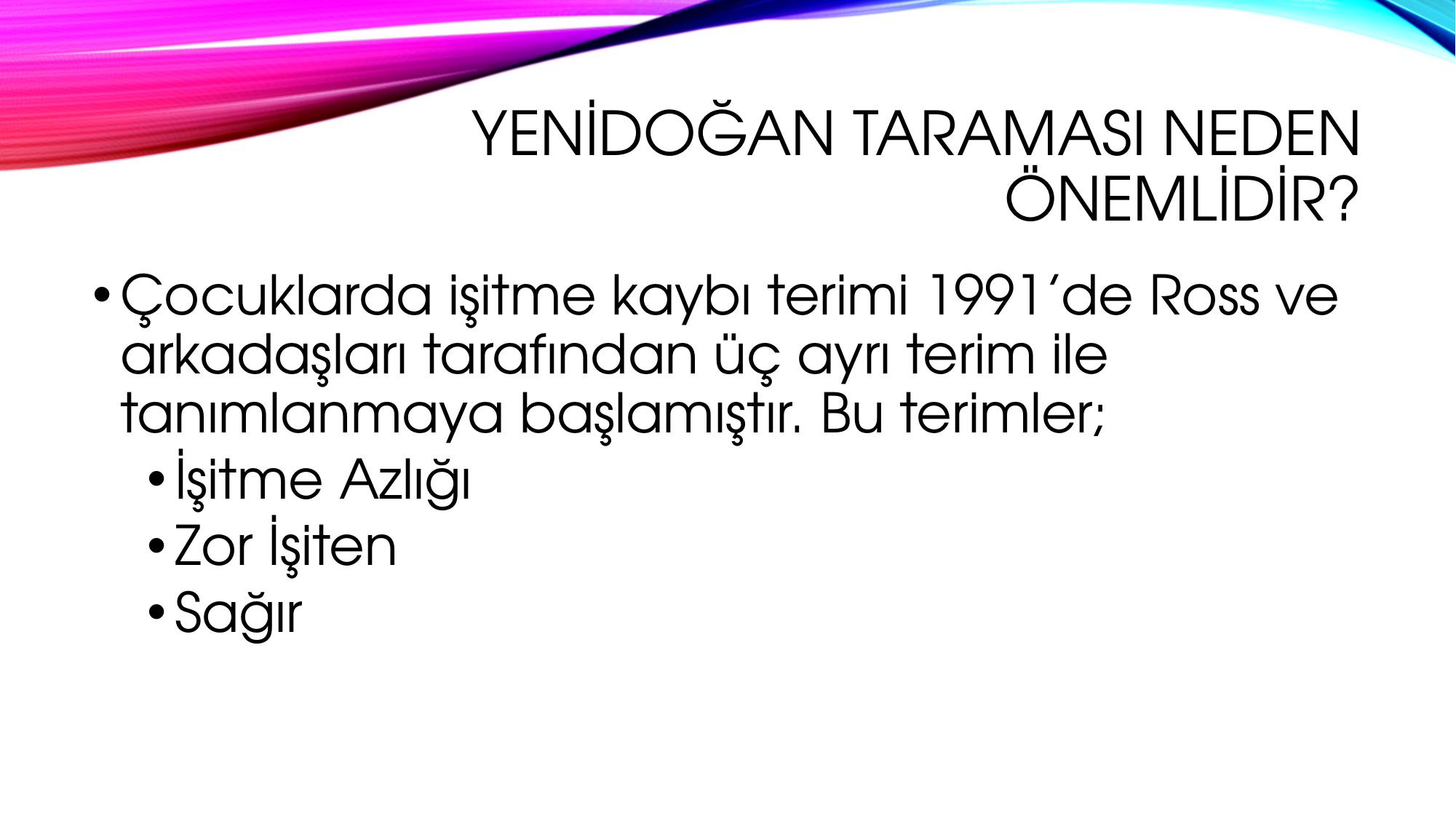

# YENİDOĞAN TARAMASI NEDEN ÖNEMLİDİR?
Çocuklarda işitme kaybı terimi 1991’de Ross ve arkadaşları tarafından üç ayrı terim ile tanımlanmaya başlamıştır. Bu terimler;
İşitme Azlığı
Zor İşiten
Sağır